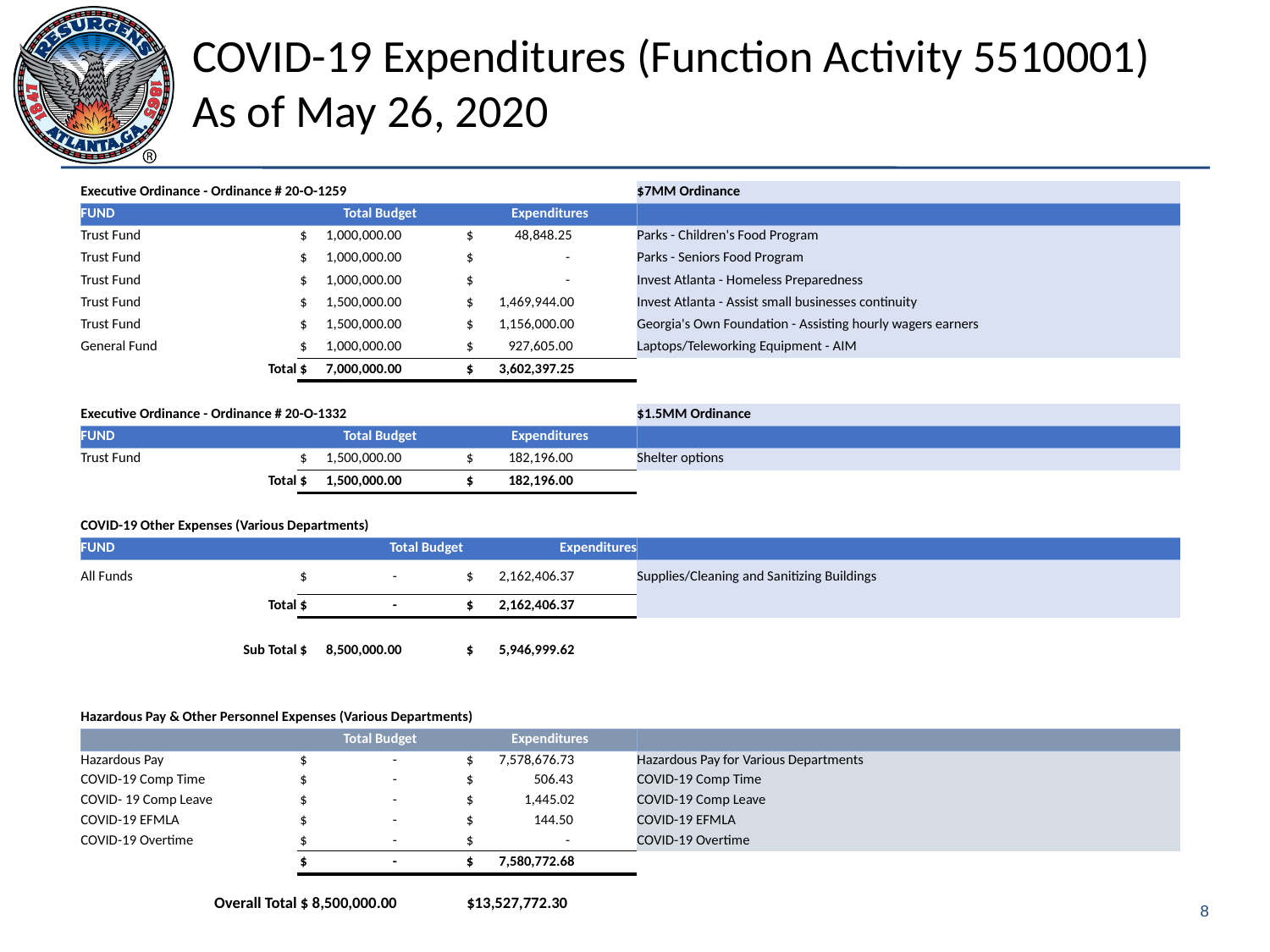

COVID-19 Expenditures (Function Activity 5510001)
As of May 26, 2020
| Executive Ordinance - Ordinance # 20-O-1259 |  |  | $7MM Ordinance |
| --- | --- | --- | --- |
| FUND | Total Budget | Expenditures |  |
| Trust Fund | $ 1,000,000.00 | $ 48,848.25 | Parks - Children's Food Program |
| Trust Fund | $ 1,000,000.00 | $ - | Parks - Seniors Food Program |
| Trust Fund | $ 1,000,000.00 | $ - | Invest Atlanta - Homeless Preparedness |
| Trust Fund | $ 1,500,000.00 | $ 1,469,944.00 | Invest Atlanta - Assist small businesses continuity |
| Trust Fund | $ 1,500,000.00 | $ 1,156,000.00 | Georgia's Own Foundation - Assisting hourly wagers earners |
| General Fund | $ 1,000,000.00 | $ 927,605.00 | Laptops/Teleworking Equipment - AIM |
| Total | $ 7,000,000.00 | $ 3,602,397.25 |  |
|  |  |  |  |
| Executive Ordinance - Ordinance # 20-O-1332 |  |  | $1.5MM Ordinance |
| FUND | Total Budget | Expenditures |  |
| Trust Fund | $ 1,500,000.00 | $ 182,196.00 | Shelter options |
| Total | $ 1,500,000.00 | $ 182,196.00 |  |
|  |  |  |  |
| COVID-19 Other Expenses (Various Departments) |  |  |  |
| FUND | Total Budget | Expenditures |  |
| All Funds | $ - | $ 2,162,406.37 | Supplies/Cleaning and Sanitizing Buildings |
| Total | $ - | $ 2,162,406.37 |  |
|  |  |  |  |
| Sub Total | $ 8,500,000.00 | $ 5,946,999.62 |  |
|  |  |  |  |
|  |  |  |  |
| Hazardous Pay & Other Personnel Expenses (Various Departments) |  |  |  |
|  | Total Budget | Expenditures |  |
| Hazardous Pay | $ - | $ 7,578,676.73 | Hazardous Pay for Various Departments |
| COVID-19 Comp Time | $ - | $ 506.43 | COVID-19 Comp Time |
| COVID- 19 Comp Leave | $ - | $ 1,445.02 | COVID-19 Comp Leave |
| COVID-19 EFMLA | $ - | $ 144.50 | COVID-19 EFMLA |
| COVID-19 Overtime | $ - | $ - | COVID-19 Overtime |
|  | $ - | $ 7,580,772.68 |  |
|  |  |  |  |
| Overall Total | $ 8,500,000.00 | $13,527,772.30 |  |